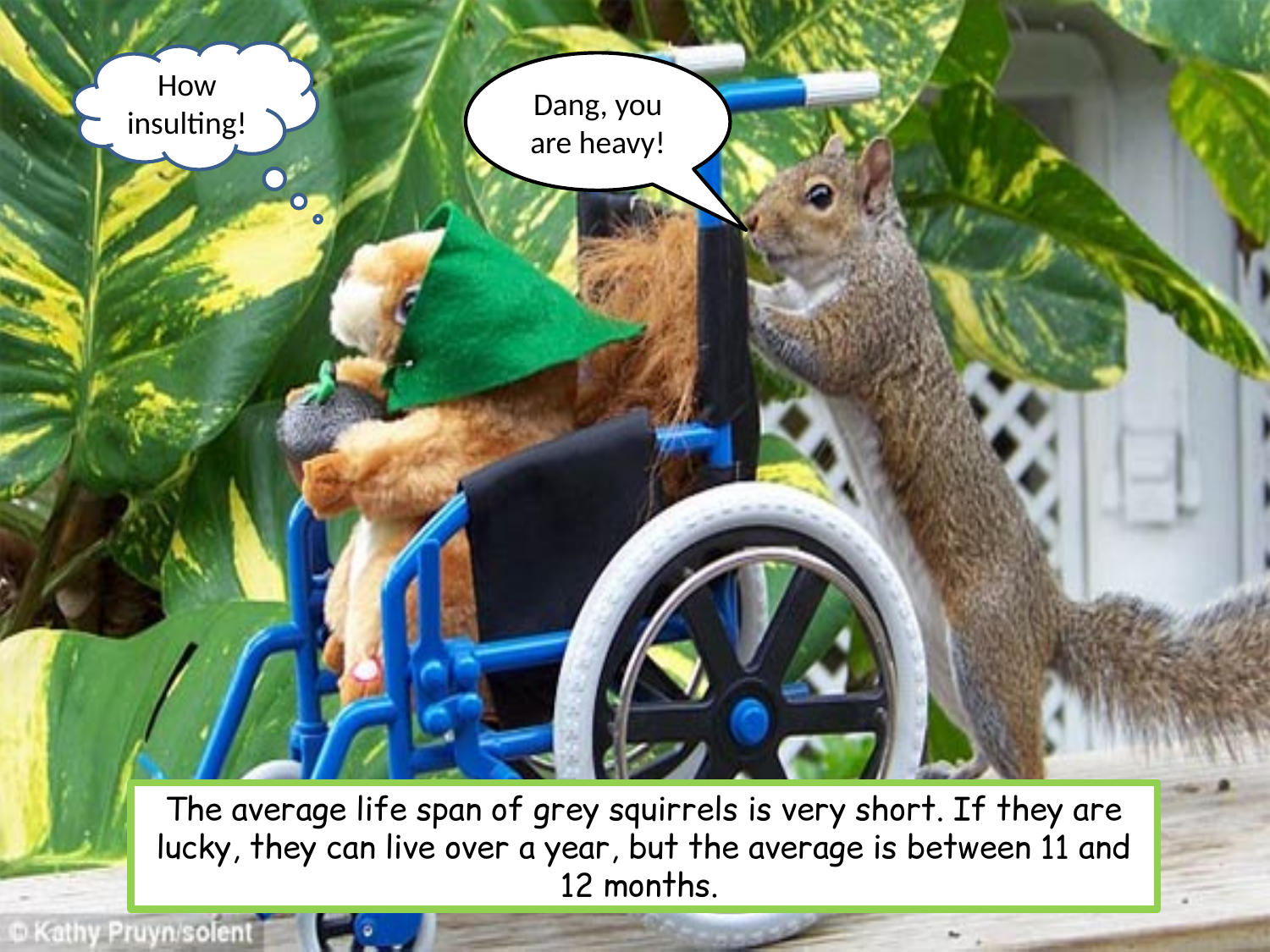

How insulting!
Dang, you are heavy!
The average life span of grey squirrels is very short. If they are lucky, they can live over a year, but the average is between 11 and 12 months.